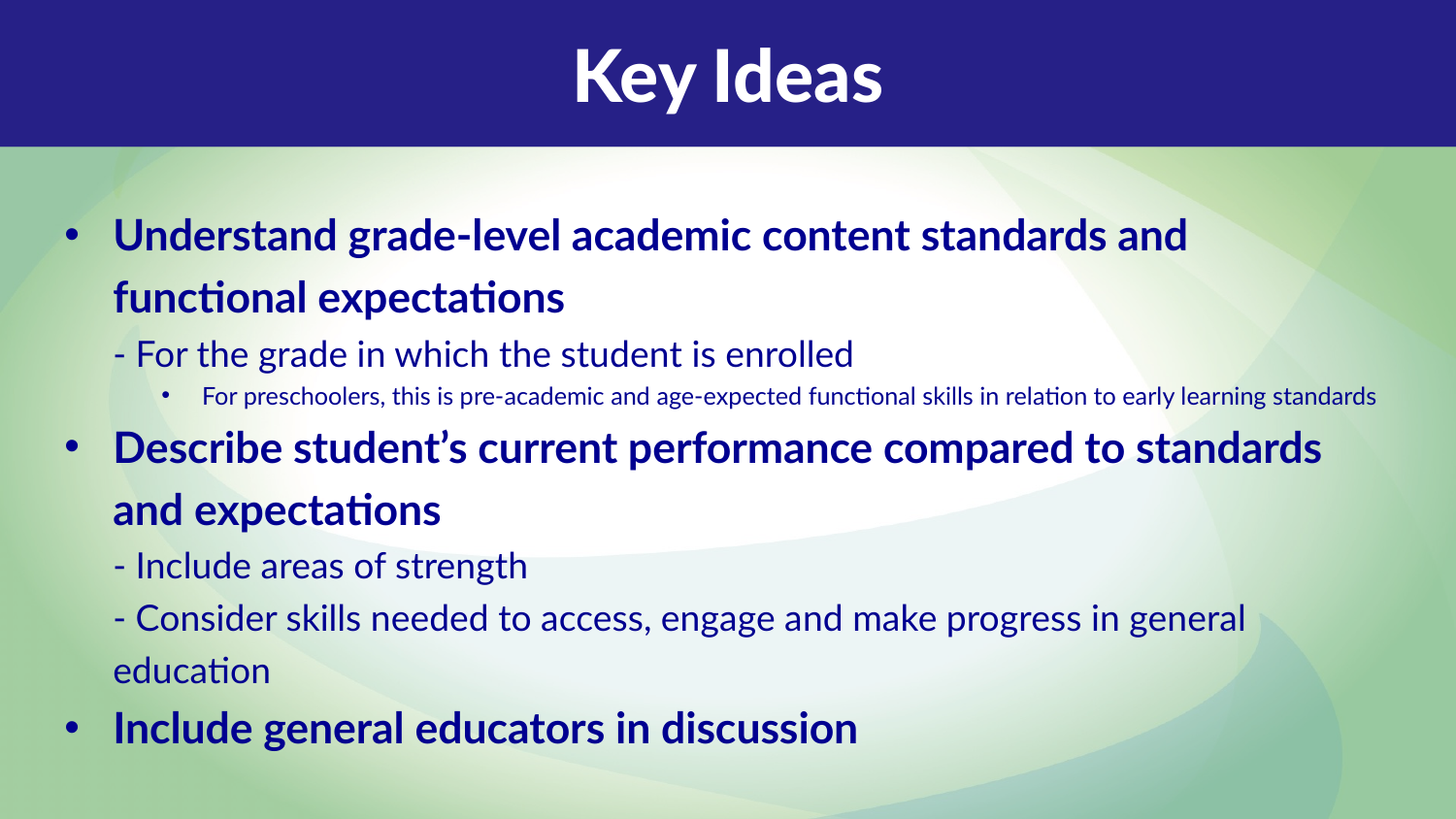

Key Ideas
Understand grade-level academic content standards and functional expectations
- For the grade in which the student is enrolled
For preschoolers, this is pre-academic and age-expected functional skills in relation to early learning standards
Describe student’s current performance compared to standards and expectations
- Include areas of strength
- Consider skills needed to access, engage and make progress in general education
Include general educators in discussion